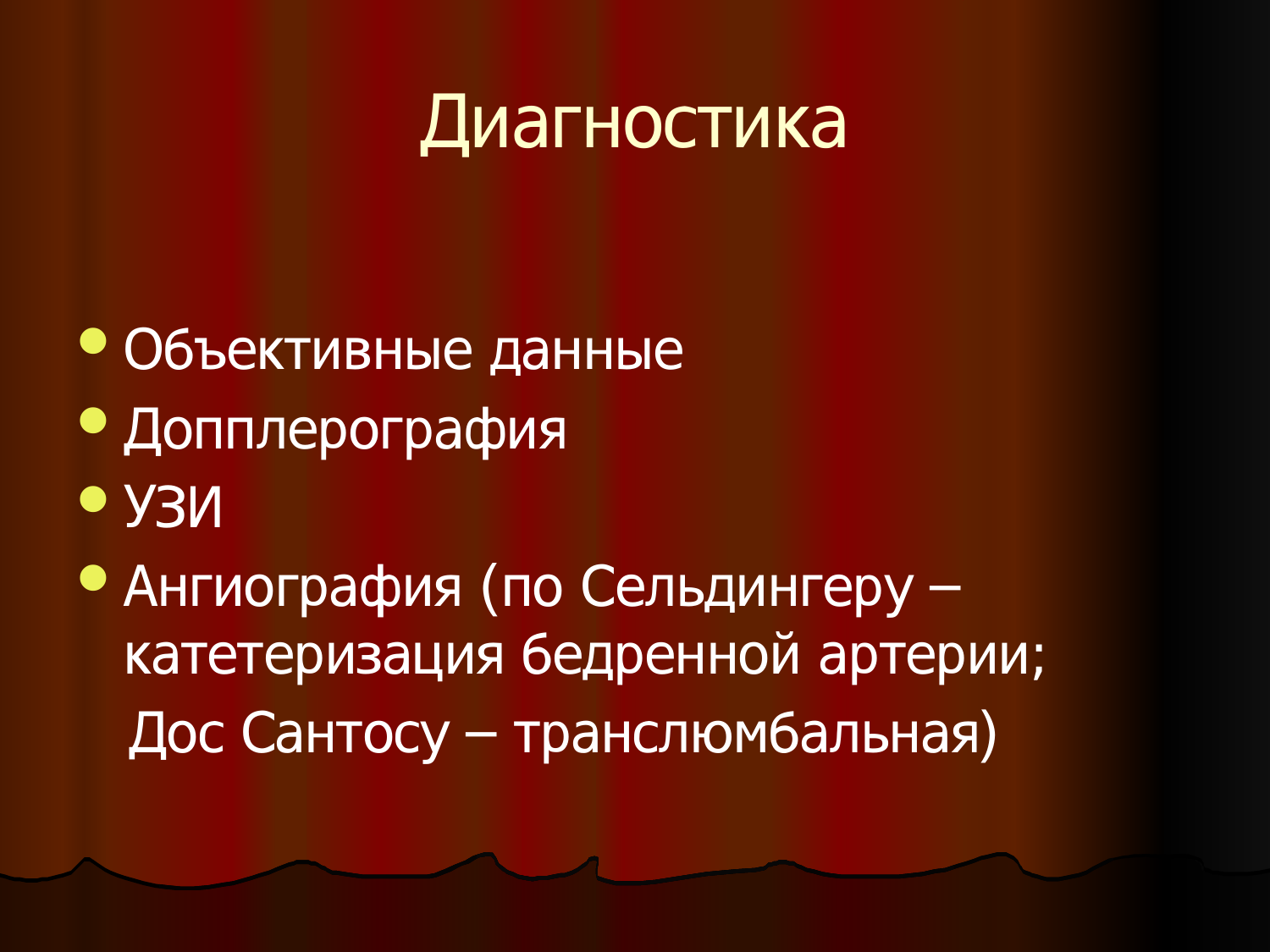

# Диагностика
Объективные данные
Допплерография
УЗИ
Ангиография (по Сельдингеру – катетеризация бедренной артерии;
   Дос Сантосу – транслюмбальная)